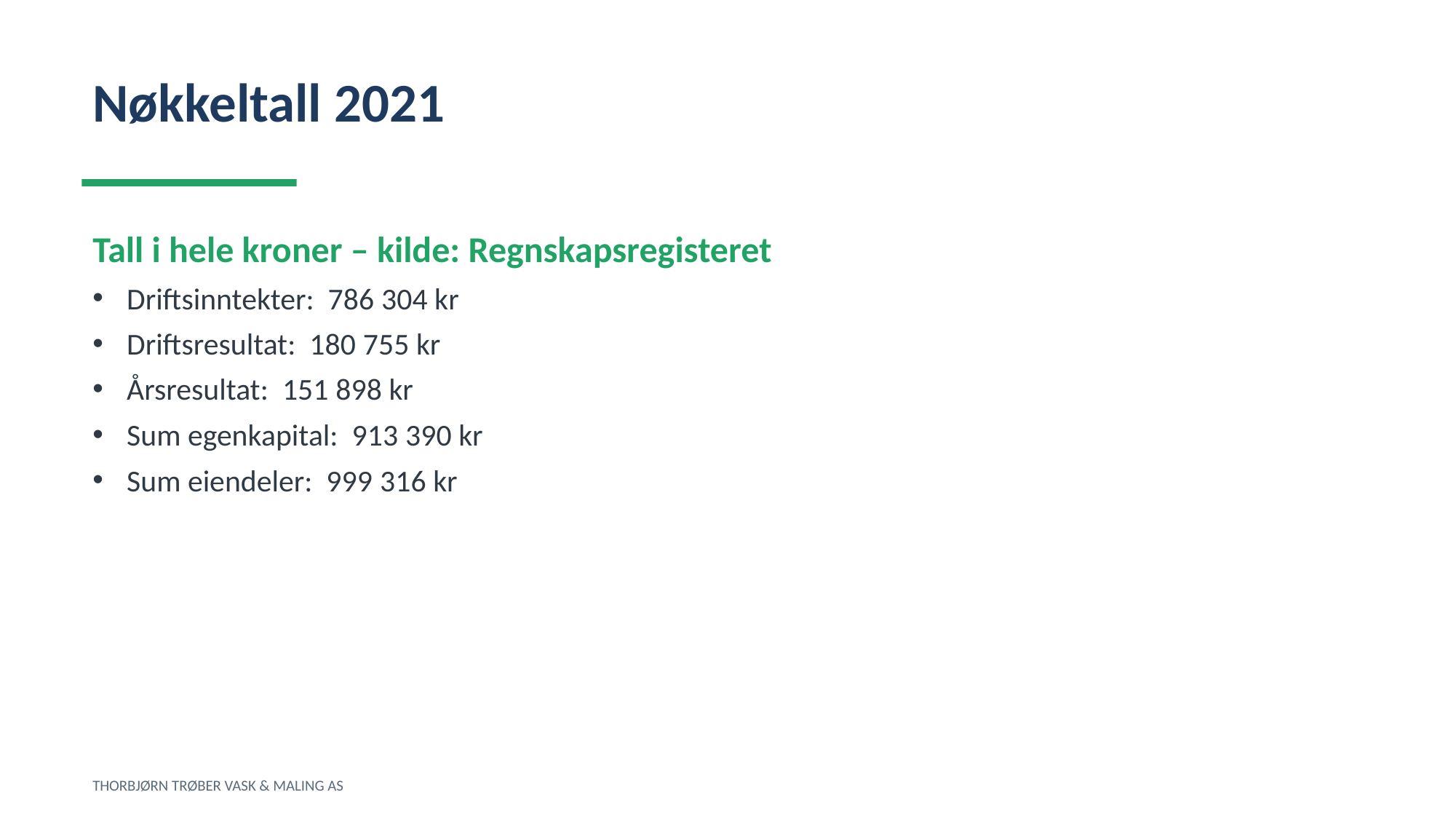

Nøkkeltall 2021

Tall i hele kroner – kilde: Regnskapsregisteret
Driftsinntekter:  786 304 kr
Driftsresultat:  180 755 kr
Årsresultat:  151 898 kr
Sum egenkapital:  913 390 kr
Sum eiendeler:  999 316 kr
THORBJØRN TRØBER VASK & MALING AS